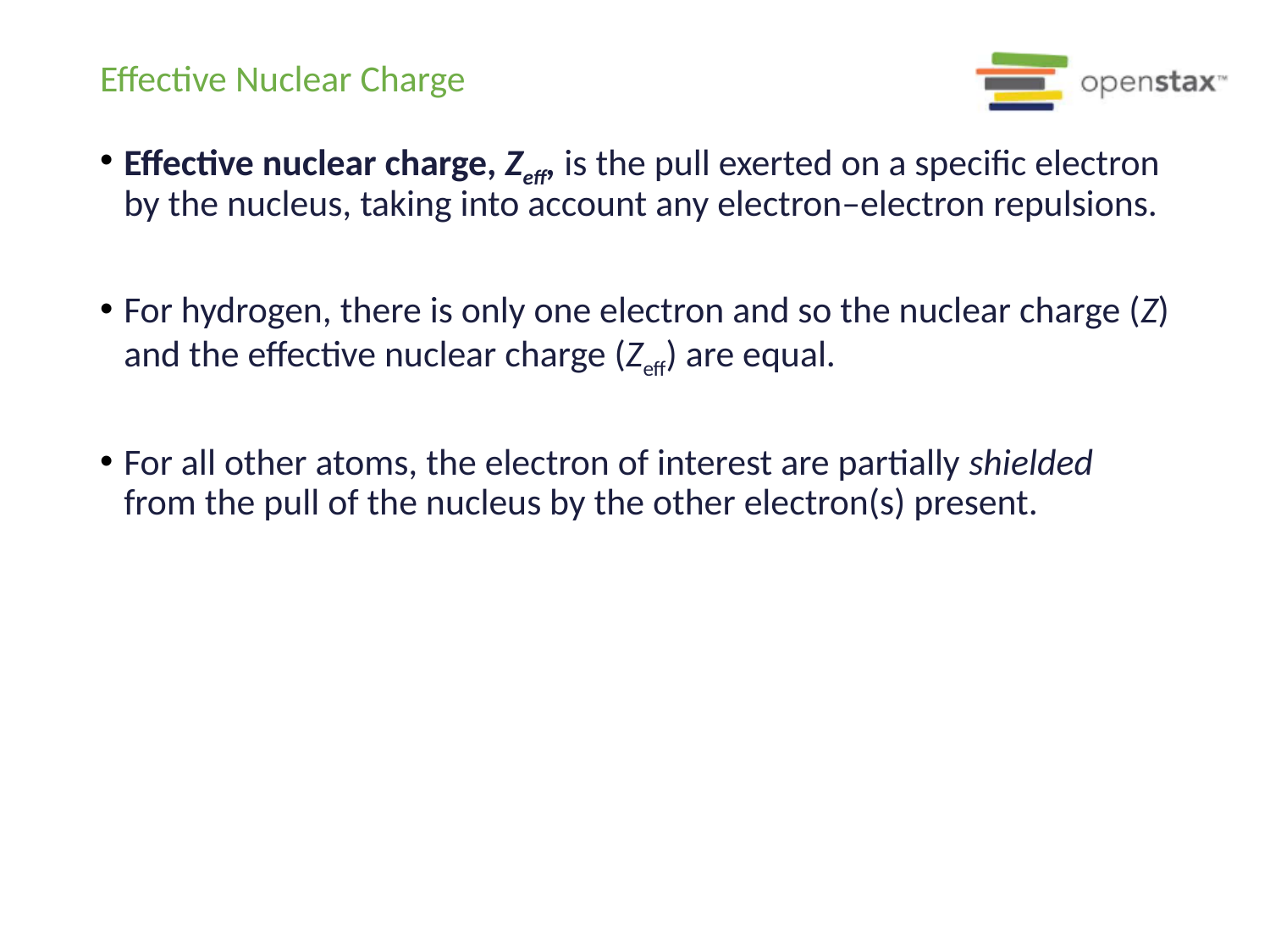

# Effective Nuclear Charge
Effective nuclear charge, Zeff, is the pull exerted on a specific electron by the nucleus, taking into account any electron–electron repulsions.

For hydrogen, there is only one electron and so the nuclear charge (Z) and the effective nuclear charge (Zeff) are equal.

For all other atoms, the electron of interest are partially shielded from the pull of the nucleus by the other electron(s) present.